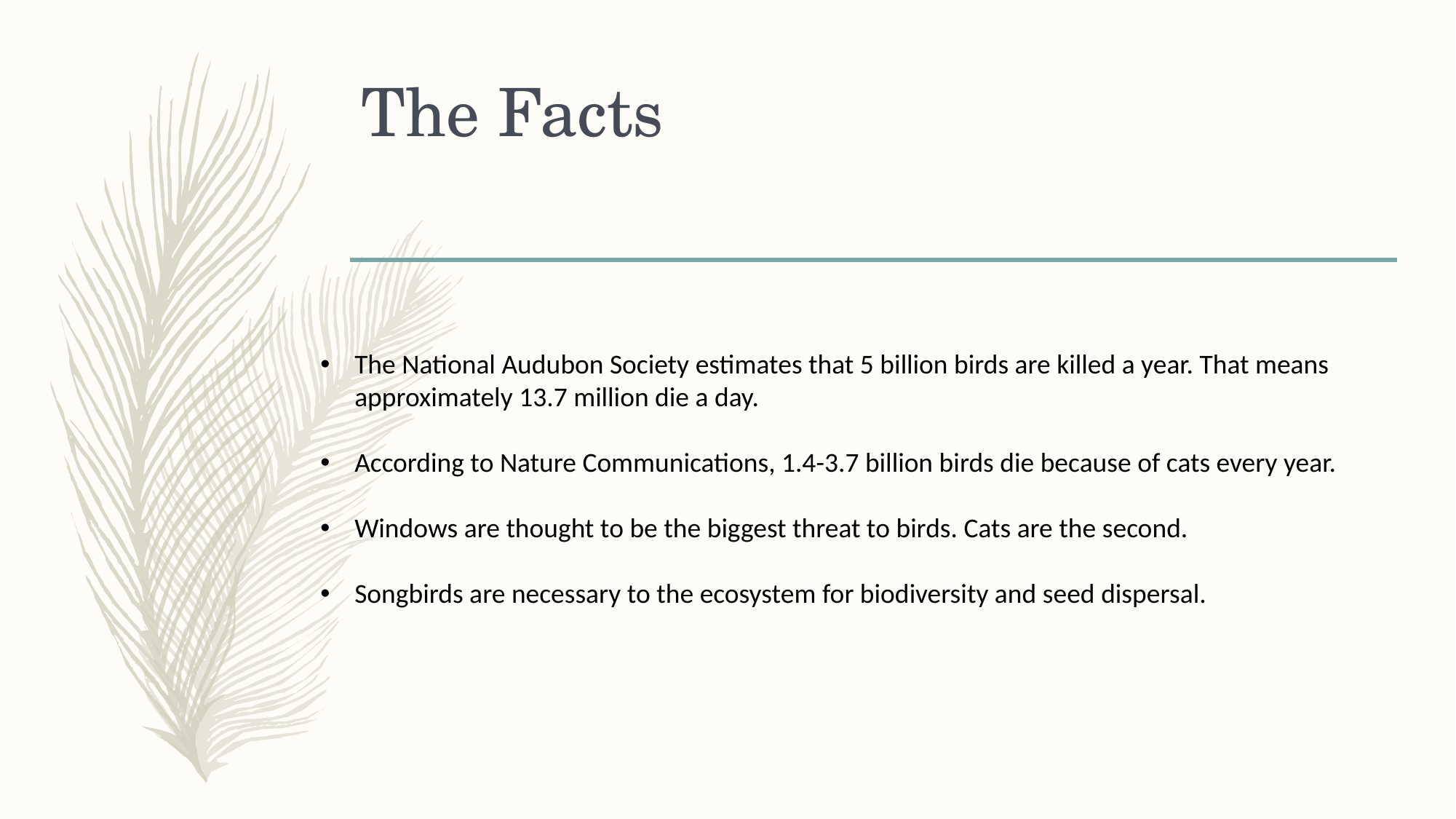

# The Facts
The National Audubon Society estimates that 5 billion birds are killed a year. That means approximately 13.7 million die a day.

According to Nature Communications, 1.4-3.7 billion birds die because of cats every year.

Windows are thought to be the biggest threat to birds. Cats are the second.

Songbirds are necessary to the ecosystem for biodiversity and seed dispersal.